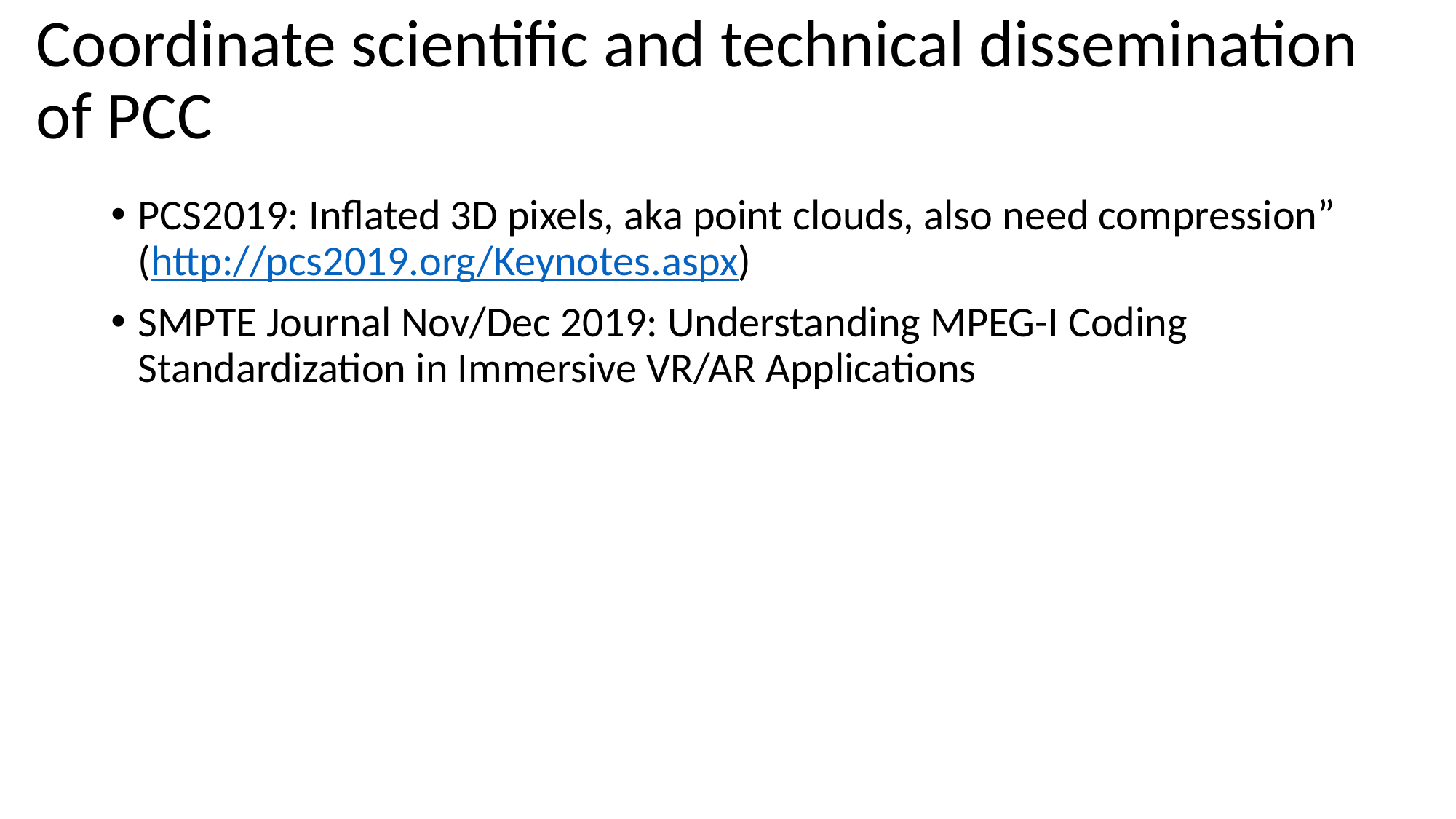

# Coordinate scientific and technical dissemination of PCC
PCS2019: Inflated 3D pixels, aka point clouds, also need compression” (http://pcs2019.org/Keynotes.aspx)
SMPTE Journal Nov/Dec 2019: Understanding MPEG-I Coding Standardization in Immersive VR/AR Applications